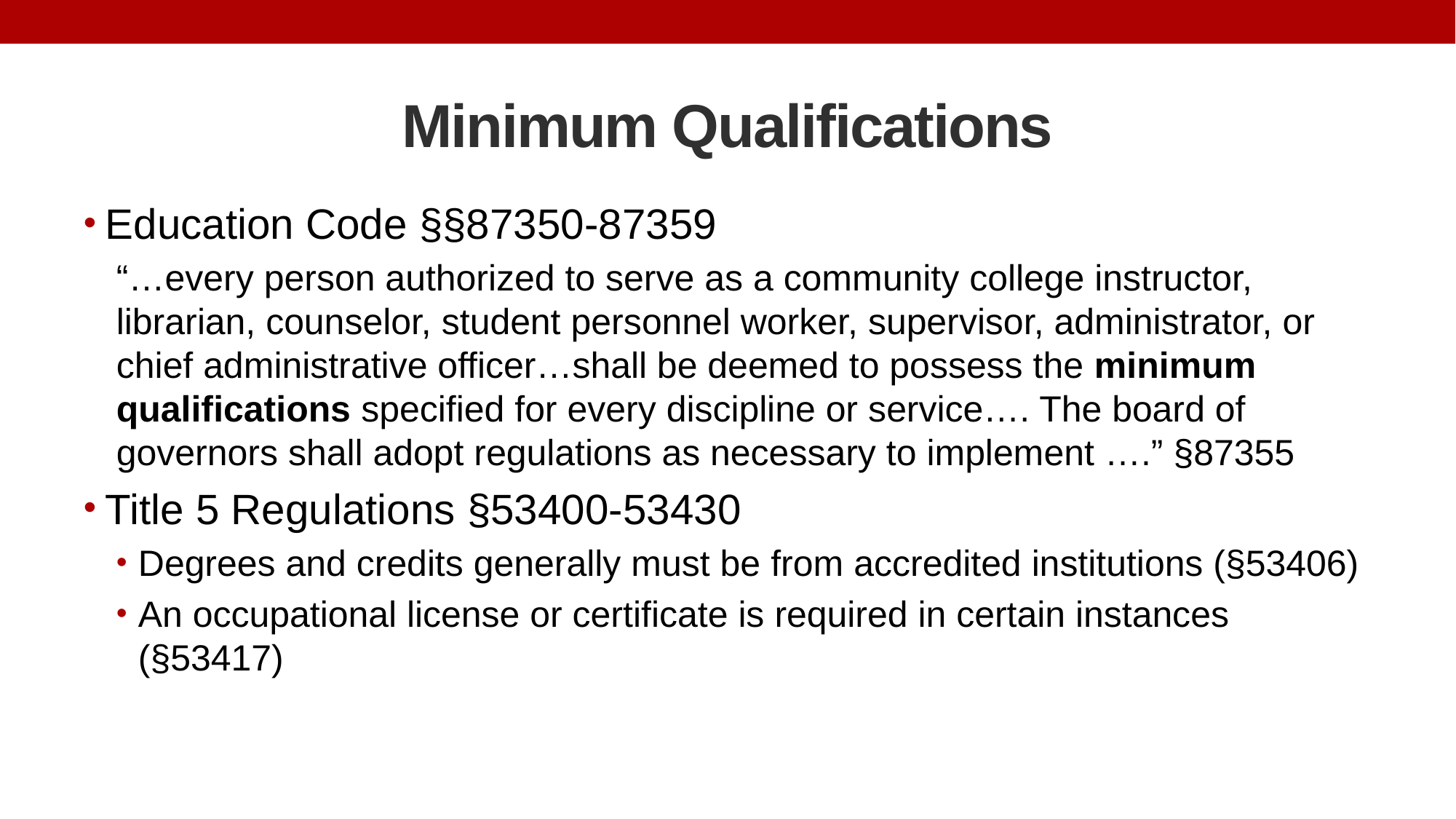

# Minimum Qualifications
Education Code §§87350-87359
“…every person authorized to serve as a community college instructor, librarian, counselor, student personnel worker, supervisor, administrator, or chief administrative officer…shall be deemed to possess the minimum qualifications specified for every discipline or service…. The board of governors shall adopt regulations as necessary to implement ….” §87355
Title 5 Regulations §53400-53430
Degrees and credits generally must be from accredited institutions (§53406)
An occupational license or certificate is required in certain instances (§53417)